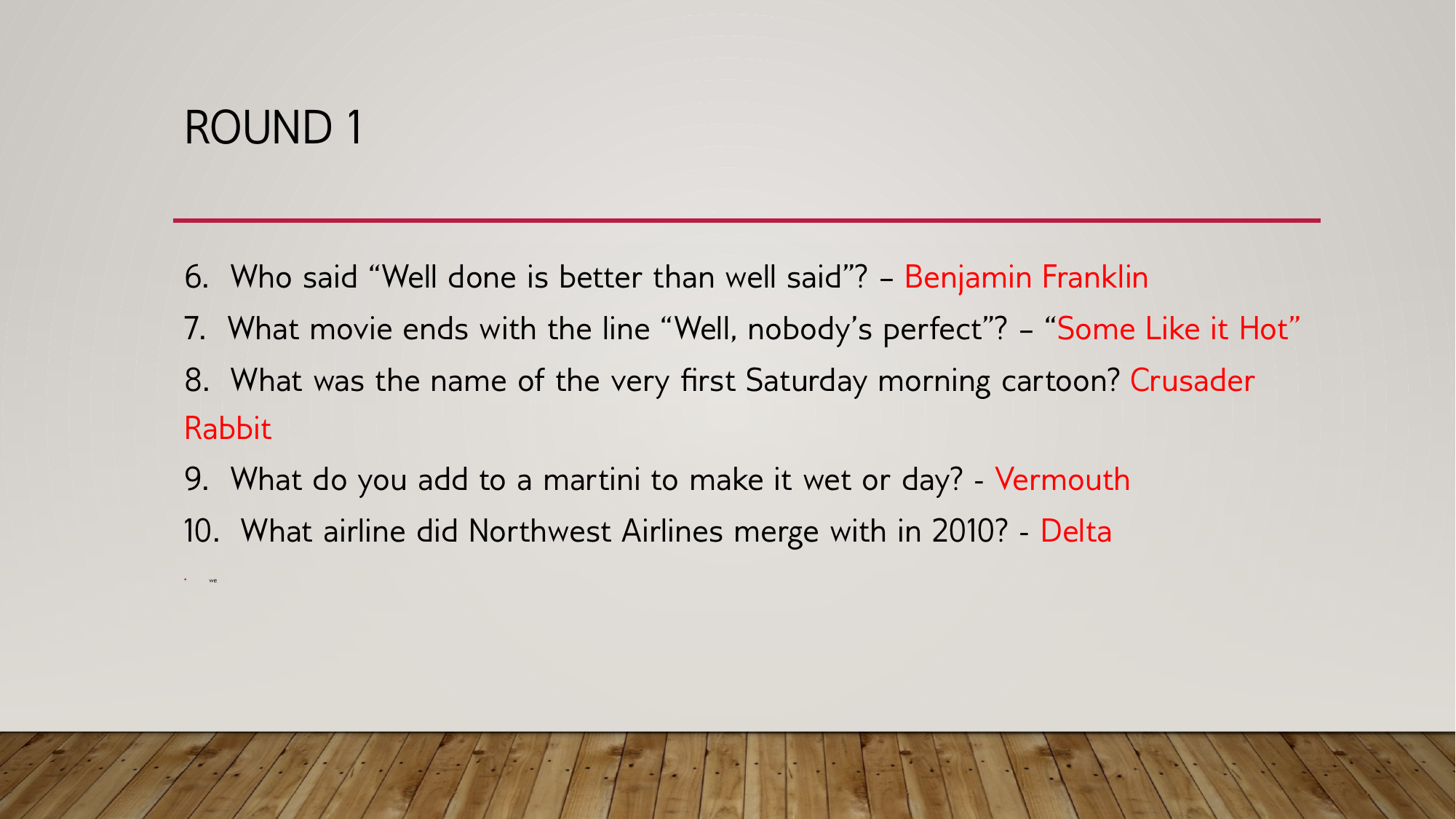

# Round 1
6.  Who said “Well done is better than well said”? – Benjamin Franklin
7.  What movie ends with the line “Well, nobody’s perfect”? – “Some Like it Hot”
8.  What was the name of the very first Saturday morning cartoon? Crusader Rabbit
9.  What do you add to a martini to make it wet or day? - Vermouth
10.  What airline did Northwest Airlines merge with in 2010? - Delta

we